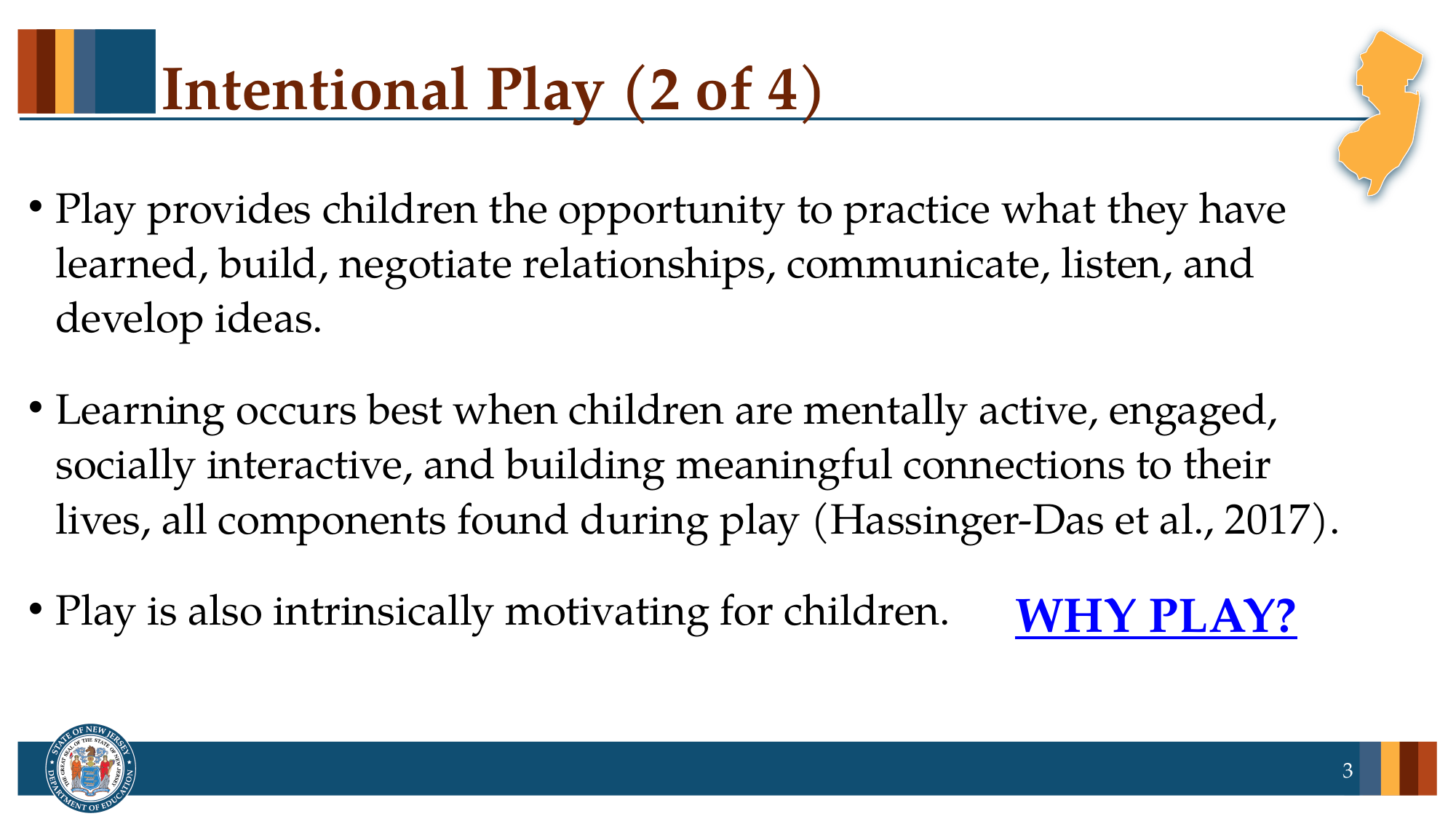

# Intentional Play (2 of 4)
Play provides children the opportunity to practice what they have learned, build, negotiate relationships, communicate, listen, and develop ideas.
Learning occurs best when children are mentally active, engaged, socially interactive, and building meaningful connections to their lives, all components found during play (Hassinger-Das et al., 2017).
Play is also intrinsically motivating for children.
WHY PLAY?
3